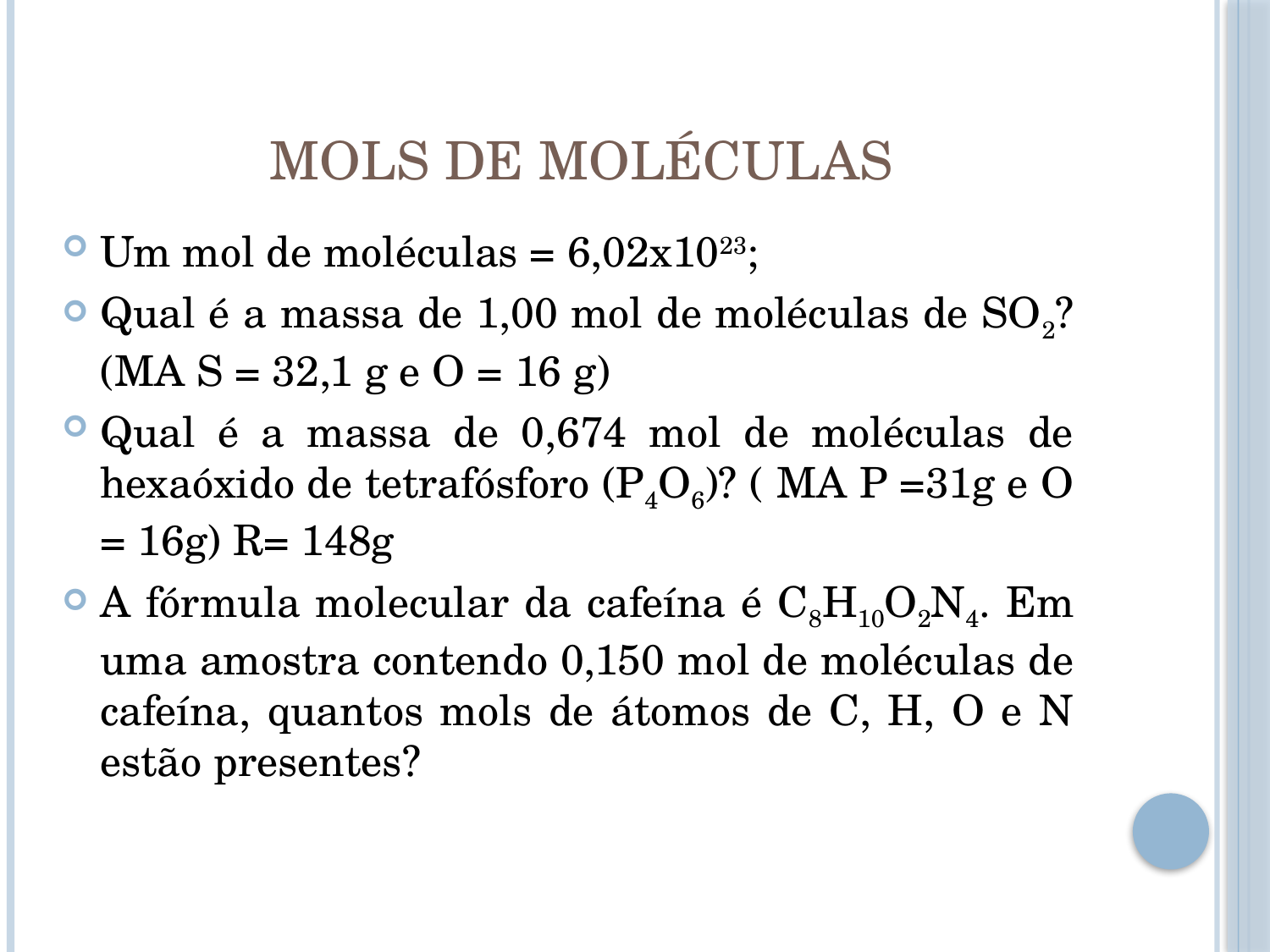

# Mols de moléculas
Um mol de moléculas = 6,02x1023;
Qual é a massa de 1,00 mol de moléculas de SO2? (MA S = 32,1 g e O = 16 g)
Qual é a massa de 0,674 mol de moléculas de hexaóxido de tetrafósforo (P4O6)? ( MA P =31g e O = 16g) R= 148g
A fórmula molecular da cafeína é C8H10O2N4. Em uma amostra contendo 0,150 mol de moléculas de cafeína, quantos mols de átomos de C, H, O e N estão presentes?